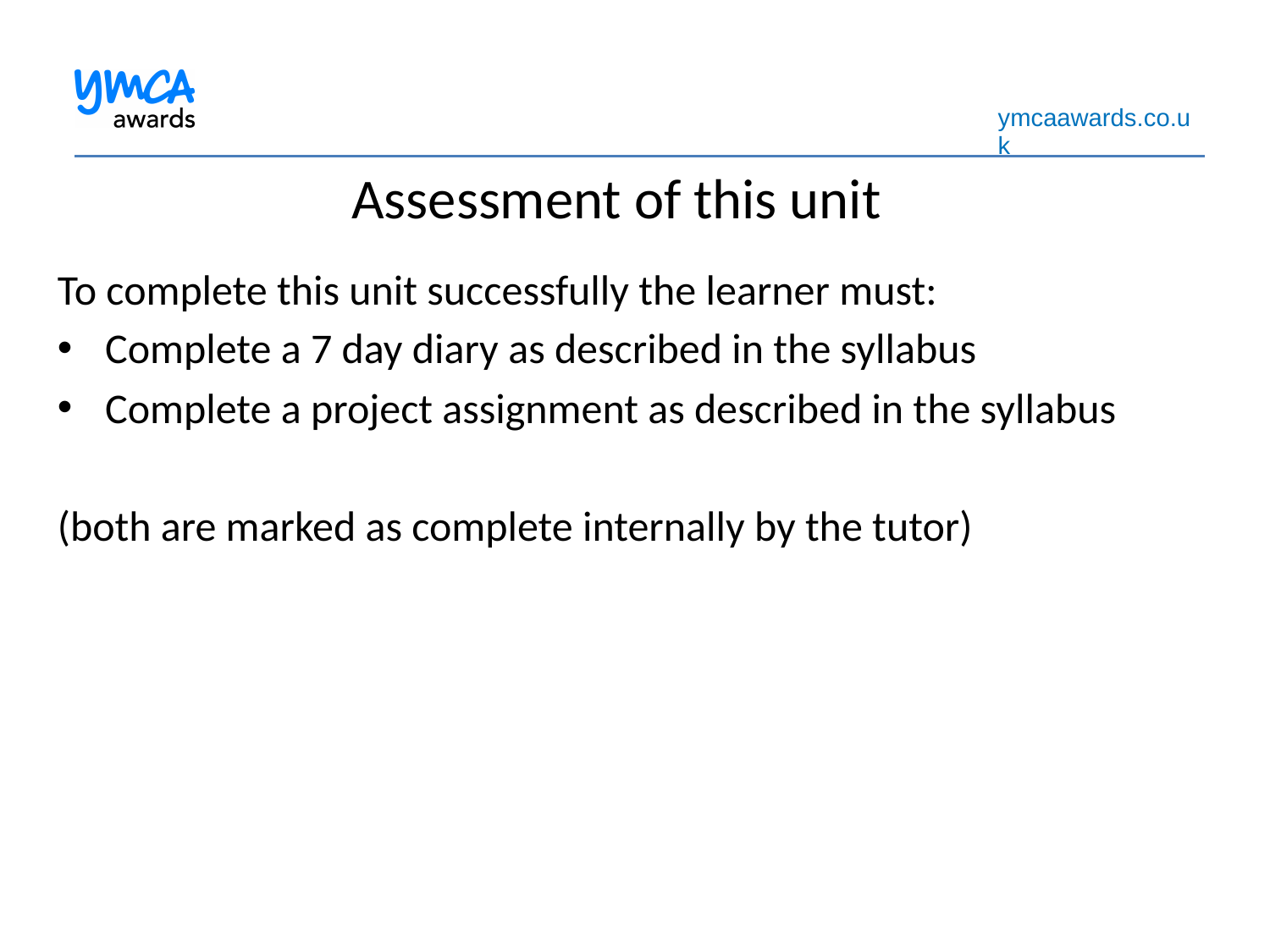

# Assessment of this unit
To complete this unit successfully the learner must:
Complete a 7 day diary as described in the syllabus
Complete a project assignment as described in the syllabus

(both are marked as complete internally by the tutor)